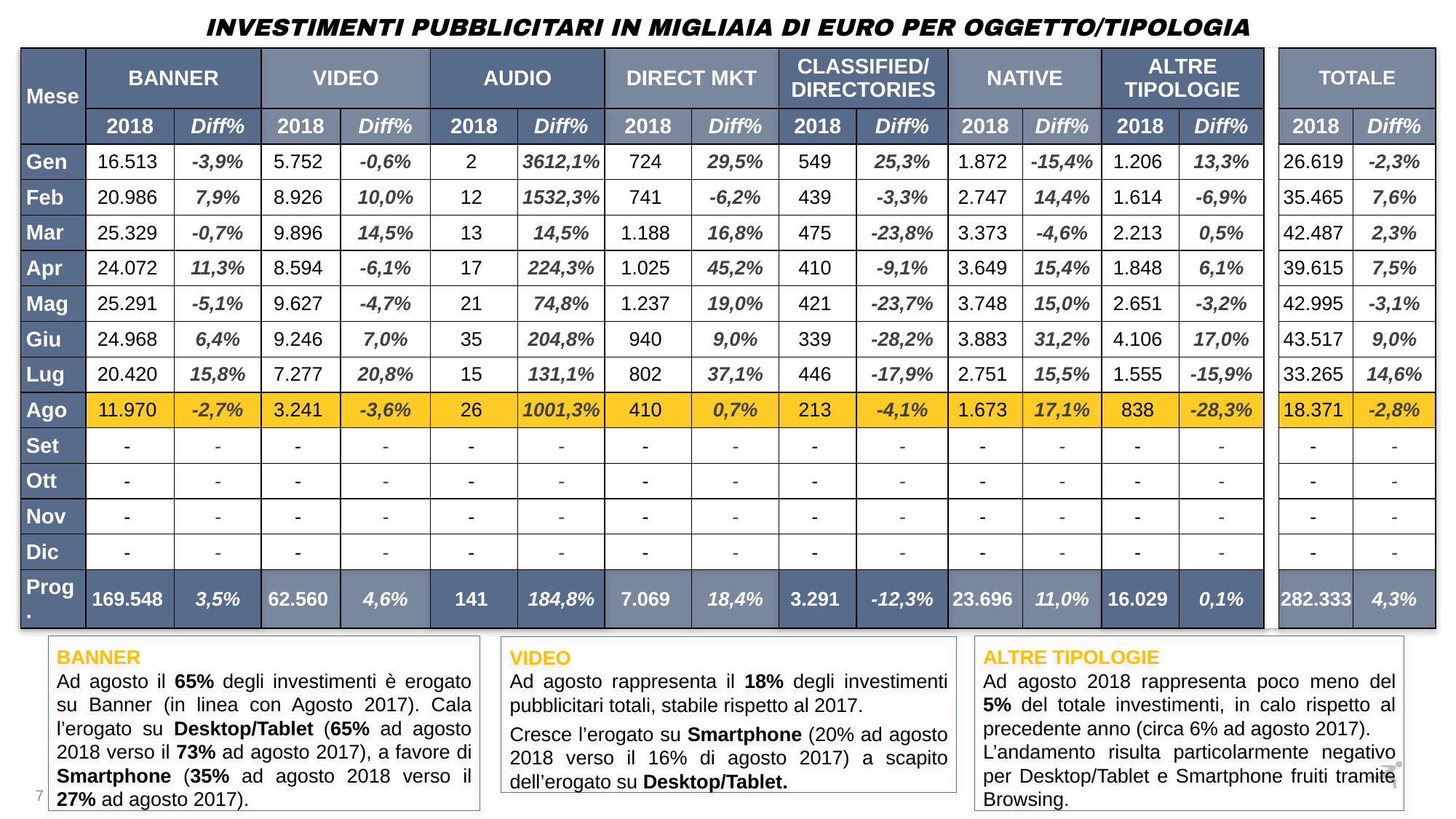

INVESTIMENTI PUBBLICITARI in migliaia di euro per oggetto/tipologia
| Mese | BANNER |  | VIDEO |  | AUDIO |  | DIRECT MKT |  | CLASSIFIED/ DIRECTORIES |  | NATIVE |  | ALTRE TIPOLOGIE |  |  | TOTALE |  |
| --- | --- | --- | --- | --- | --- | --- | --- | --- | --- | --- | --- | --- | --- | --- | --- | --- | --- |
|  | 2018 | Diff% | 2018 | Diff% | 2018 | Diff% | 2018 | Diff% | 2018 | Diff% | 2018 | Diff% | 2018 | Diff% |  | 2018 | Diff% |
| Gen | 16.513 | -3,9% | 5.752 | -0,6% | 2 | 3612,1% | 724 | 29,5% | 549 | 25,3% | 1.872 | -15,4% | 1.206 | 13,3% |  | 26.619 | -2,3% |
| Feb | 20.986 | 7,9% | 8.926 | 10,0% | 12 | 1532,3% | 741 | -6,2% | 439 | -3,3% | 2.747 | 14,4% | 1.614 | -6,9% |  | 35.465 | 7,6% |
| Mar | 25.329 | -0,7% | 9.896 | 14,5% | 13 | 14,5% | 1.188 | 16,8% | 475 | -23,8% | 3.373 | -4,6% | 2.213 | 0,5% |  | 42.487 | 2,3% |
| Apr | 24.072 | 11,3% | 8.594 | -6,1% | 17 | 224,3% | 1.025 | 45,2% | 410 | -9,1% | 3.649 | 15,4% | 1.848 | 6,1% |  | 39.615 | 7,5% |
| Mag | 25.291 | -5,1% | 9.627 | -4,7% | 21 | 74,8% | 1.237 | 19,0% | 421 | -23,7% | 3.748 | 15,0% | 2.651 | -3,2% |  | 42.995 | -3,1% |
| Giu | 24.968 | 6,4% | 9.246 | 7,0% | 35 | 204,8% | 940 | 9,0% | 339 | -28,2% | 3.883 | 31,2% | 4.106 | 17,0% |  | 43.517 | 9,0% |
| Lug | 20.420 | 15,8% | 7.277 | 20,8% | 15 | 131,1% | 802 | 37,1% | 446 | -17,9% | 2.751 | 15,5% | 1.555 | -15,9% |  | 33.265 | 14,6% |
| Ago | 11.970 | -2,7% | 3.241 | -3,6% | 26 | 1001,3% | 410 | 0,7% | 213 | -4,1% | 1.673 | 17,1% | 838 | -28,3% |  | 18.371 | -2,8% |
| Set | - | - | - | - | - | - | - | - | - | - | - | - | - | - |  | - | - |
| Ott | - | - | - | - | - | - | - | - | - | - | - | - | - | - |  | - | - |
| Nov | - | - | - | - | - | - | - | - | - | - | - | - | - | - |  | - | - |
| Dic | - | - | - | - | - | - | - | - | - | - | - | - | - | - |  | - | - |
| Prog. | 169.548 | 3,5% | 62.560 | 4,6% | 141 | 184,8% | 7.069 | 18,4% | 3.291 | -12,3% | 23.696 | 11,0% | 16.029 | 0,1% |  | 282.333 | 4,3% |
BANNER
Ad agosto il 65% degli investimenti è erogato su Banner (in linea con Agosto 2017). Cala l’erogato su Desktop/Tablet (65% ad agosto 2018 verso il 73% ad agosto 2017), a favore di Smartphone (35% ad agosto 2018 verso il 27% ad agosto 2017).
ALTRE TIPOLOGIE
Ad agosto 2018 rappresenta poco meno del 5% del totale investimenti, in calo rispetto al precedente anno (circa 6% ad agosto 2017).
L’andamento risulta particolarmente negativo per Desktop/Tablet e Smartphone fruiti tramite Browsing.
VIDEO
Ad agosto rappresenta il 18% degli investimenti pubblicitari totali, stabile rispetto al 2017.

Cresce l’erogato su Smartphone (20% ad agosto 2018 verso il 16% di agosto 2017) a scapito dell’erogato su Desktop/Tablet.
7